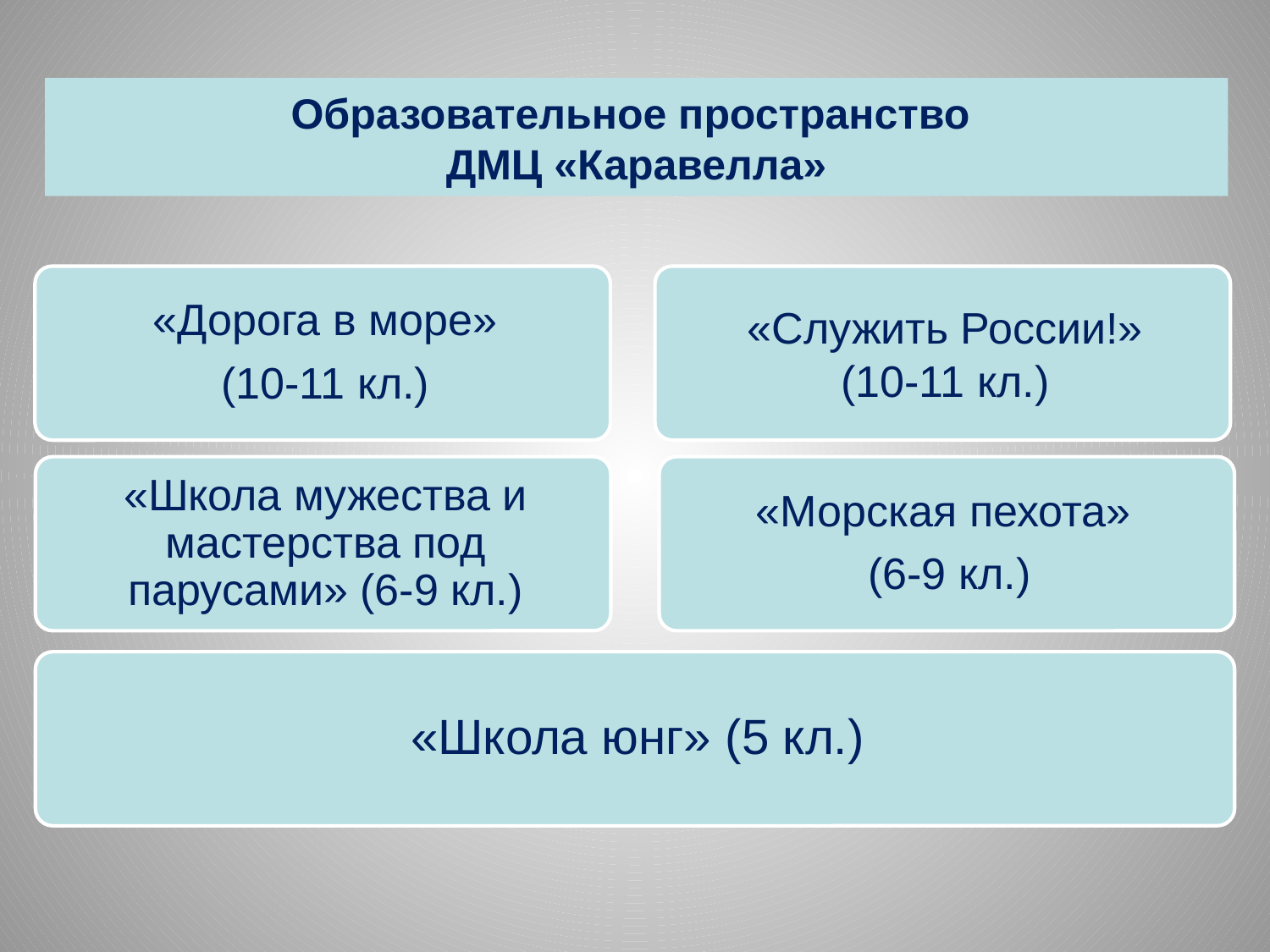

# Образовательное пространство ДМЦ «Каравелла»
«Школа юнг» (5 кл.)
«Школа мужества и мастерства под парусами» (6-9 кл.)
 «Дорога в море»
(10-11 кл.)
«Морская пехота»
(6-9 кл.)
 «Служить России!»
(10-11 кл.)